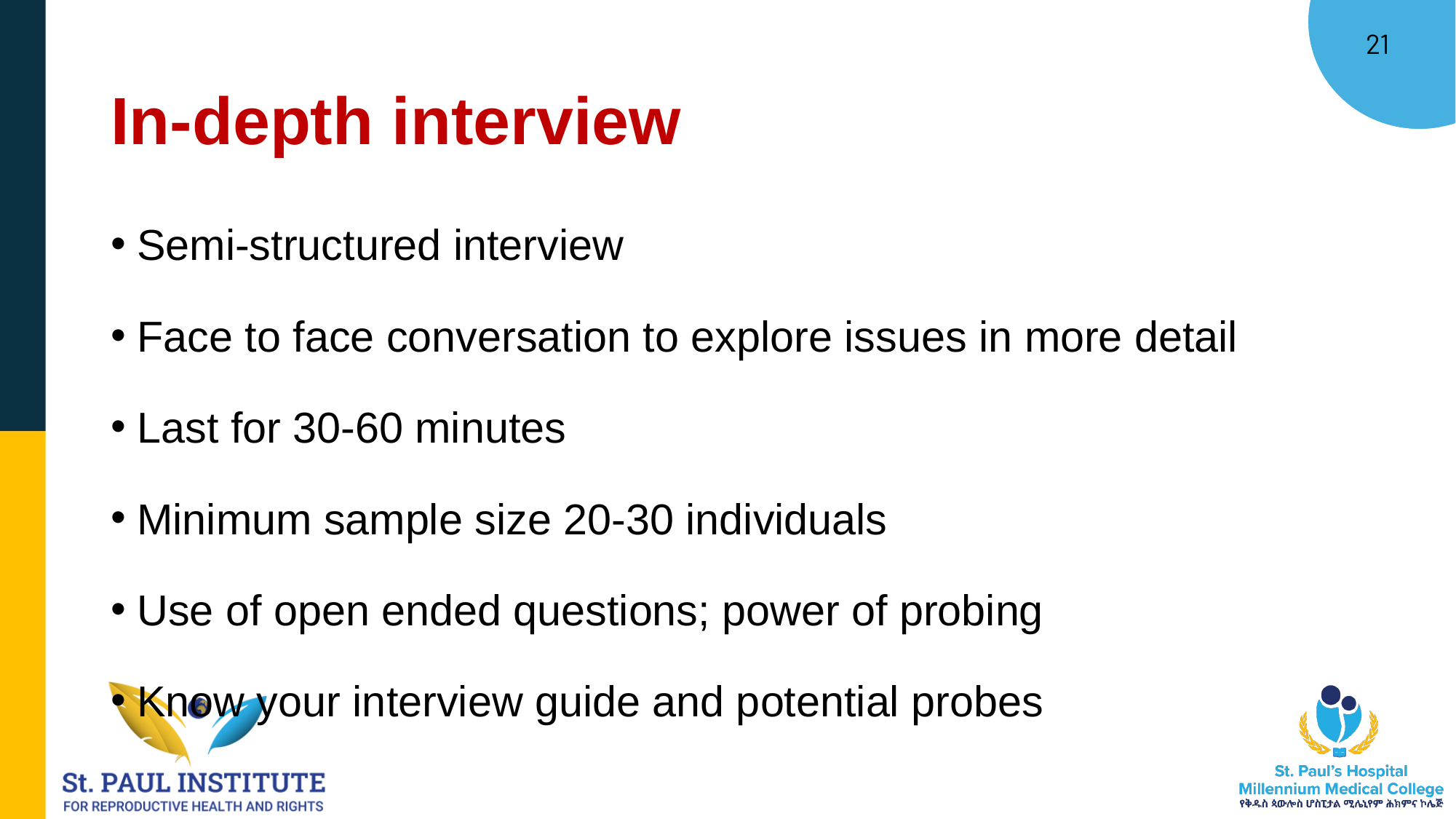

21
# In-depth interview
Semi-structured interview
Face to face conversation to explore issues in more detail
Last for 30-60 minutes
Minimum sample size 20-30 individuals
Use of open ended questions; power of probing
Know your interview guide and potential probes